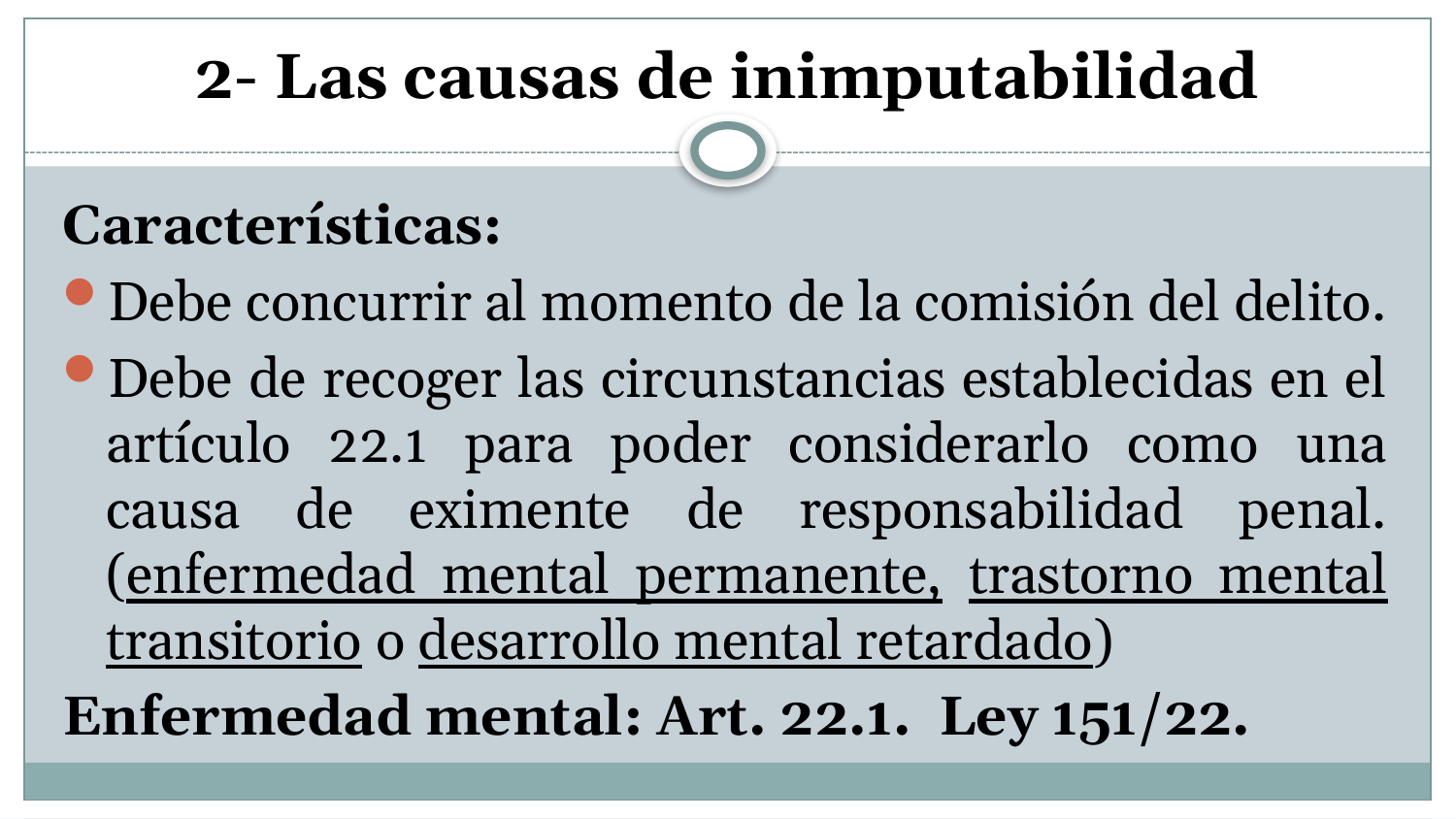

# 2- Las causas de inimputabilidad
Características:
Debe concurrir al momento de la comisión del delito.
Debe de recoger las circunstancias establecidas en el artículo 22.1 para poder considerarlo como una causa de eximente de responsabilidad penal. (enfermedad mental permanente, trastorno mental transitorio o desarrollo mental retardado)
Enfermedad mental: Art. 22.1.  Ley 151/22.